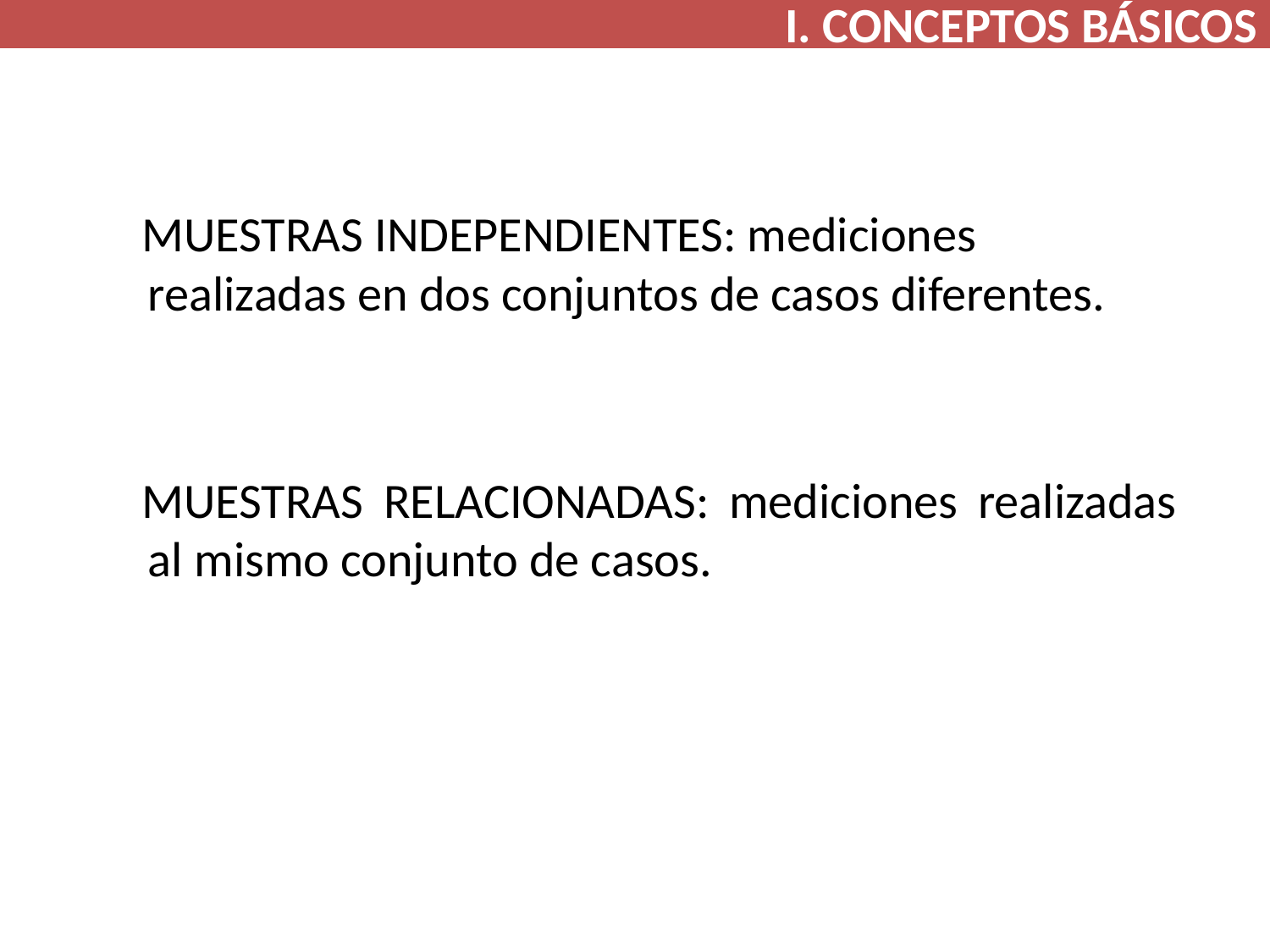

I. CONCEPTOS BÁSICOS
MUESTRAS INDEPENDIENTES: mediciones realizadas en dos conjuntos de casos diferentes.

MUESTRAS RELACIONADAS: mediciones realizadas al mismo conjunto de casos.